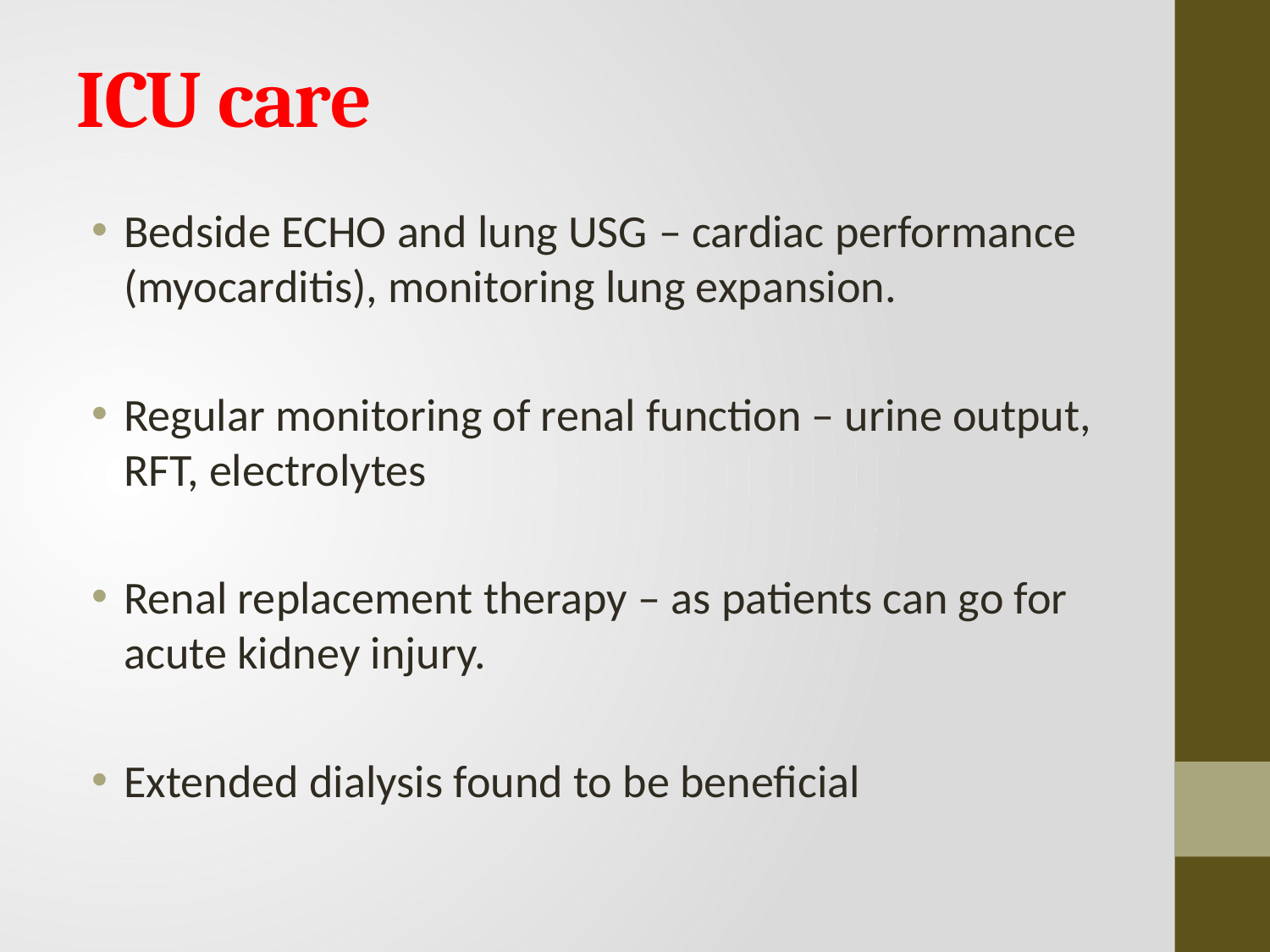

# ICU care
Bedside ECHO and lung USG – cardiac performance (myocarditis), monitoring lung expansion.

Regular monitoring of renal function – urine output, RFT, electrolytes

Renal replacement therapy – as patients can go for acute kidney injury.

Extended dialysis found to be beneficial